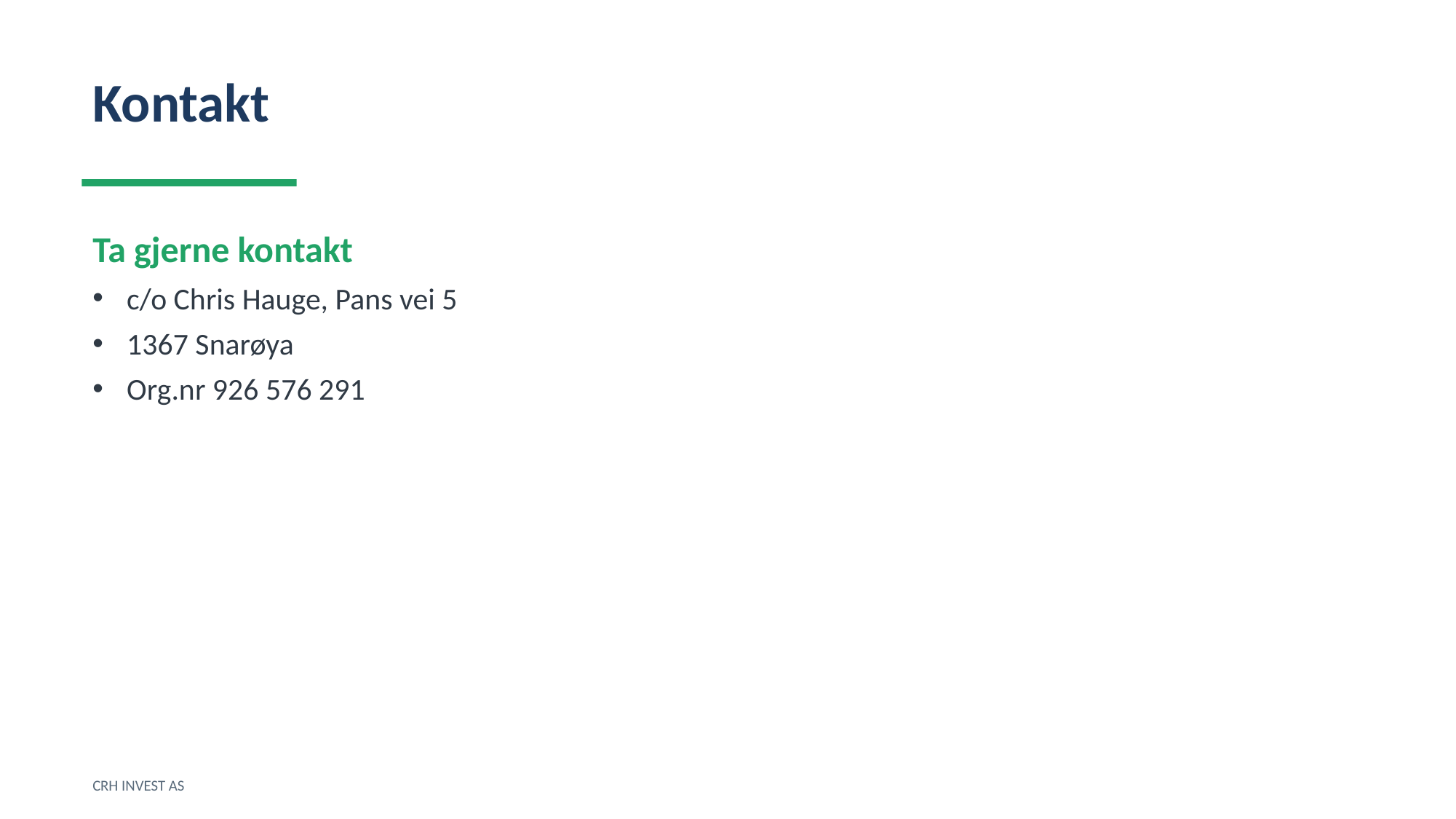

Kontakt

Ta gjerne kontakt
c/o Chris Hauge, Pans vei 5
1367 Snarøya
Org.nr 926 576 291
CRH INVEST AS